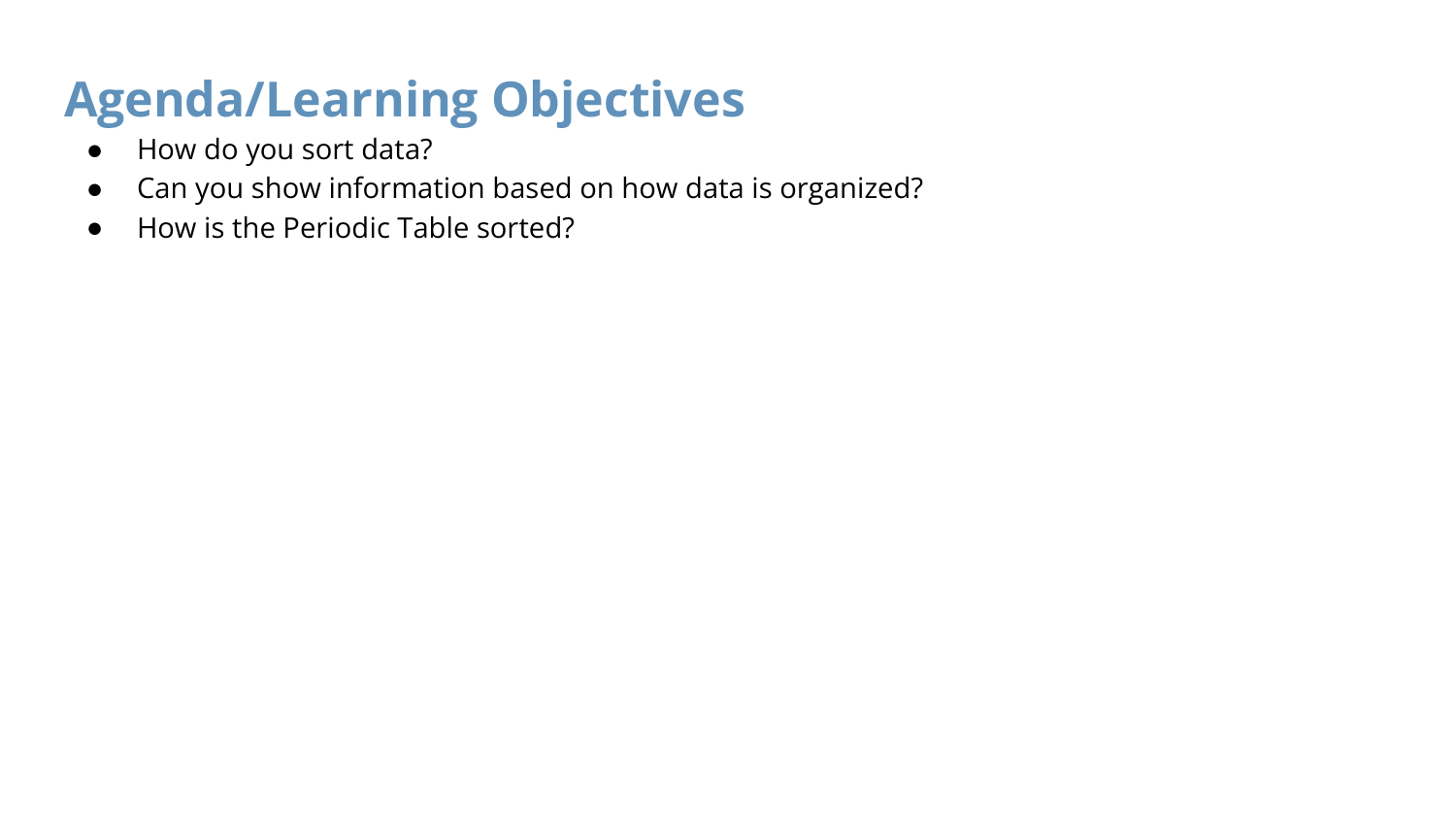

# Agenda/Learning Objectives
How do you sort data?
Can you show information based on how data is organized?
How is the Periodic Table sorted?